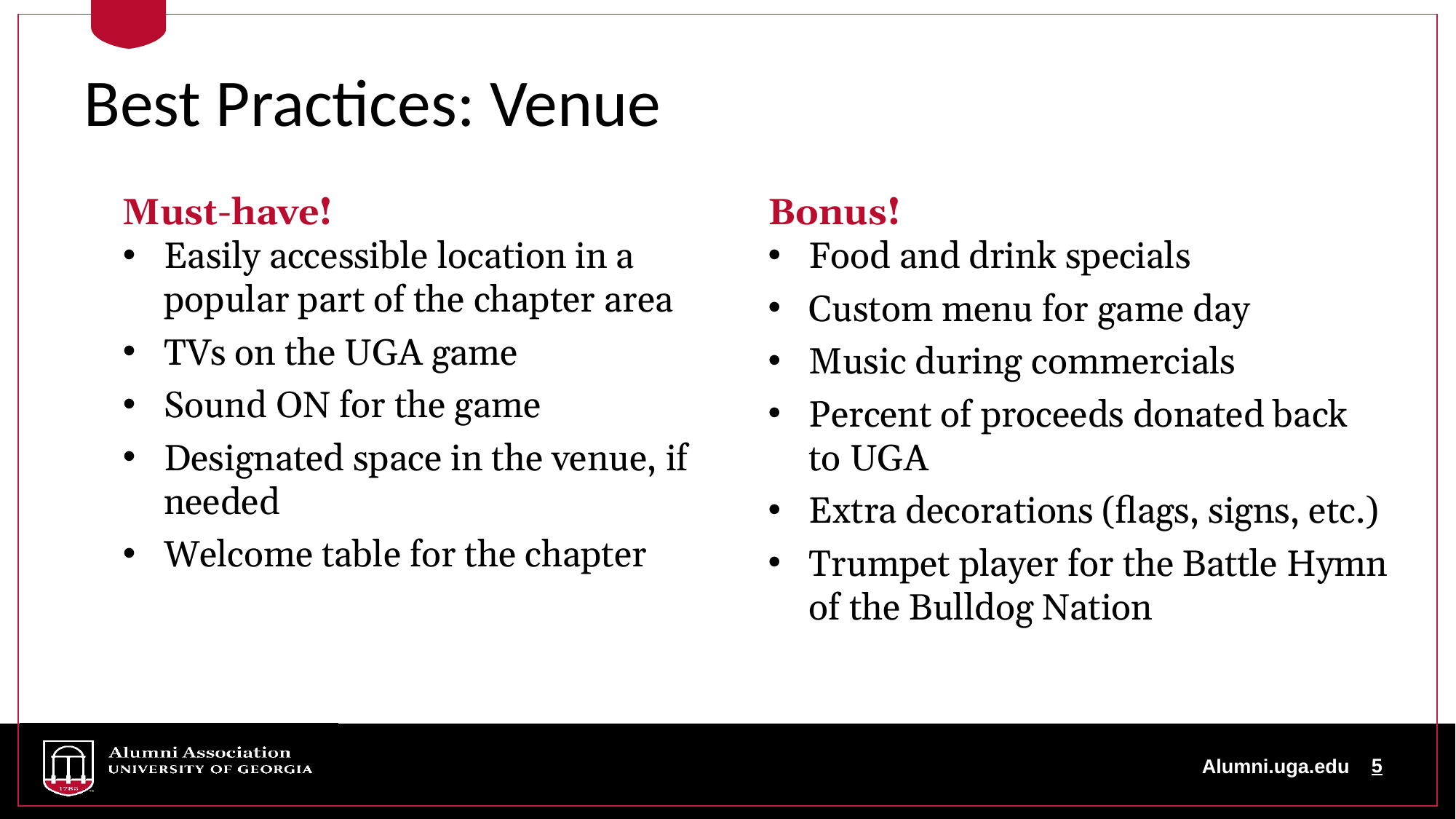

Best Practices: Venue
Must-have!
Easily accessible location in a popular part of the chapter area
TVs on the UGA game
Sound ON for the game
Designated space in the venue, if needed
Welcome table for the chapter

Bonus!
Food and drink specials
Custom menu for game day
Music during commercials
Percent of proceeds donated back to UGA
Extra decorations (flags, signs, etc.)
Trumpet player for the Battle Hymn of the Bulldog Nation

Alumni.uga.edu